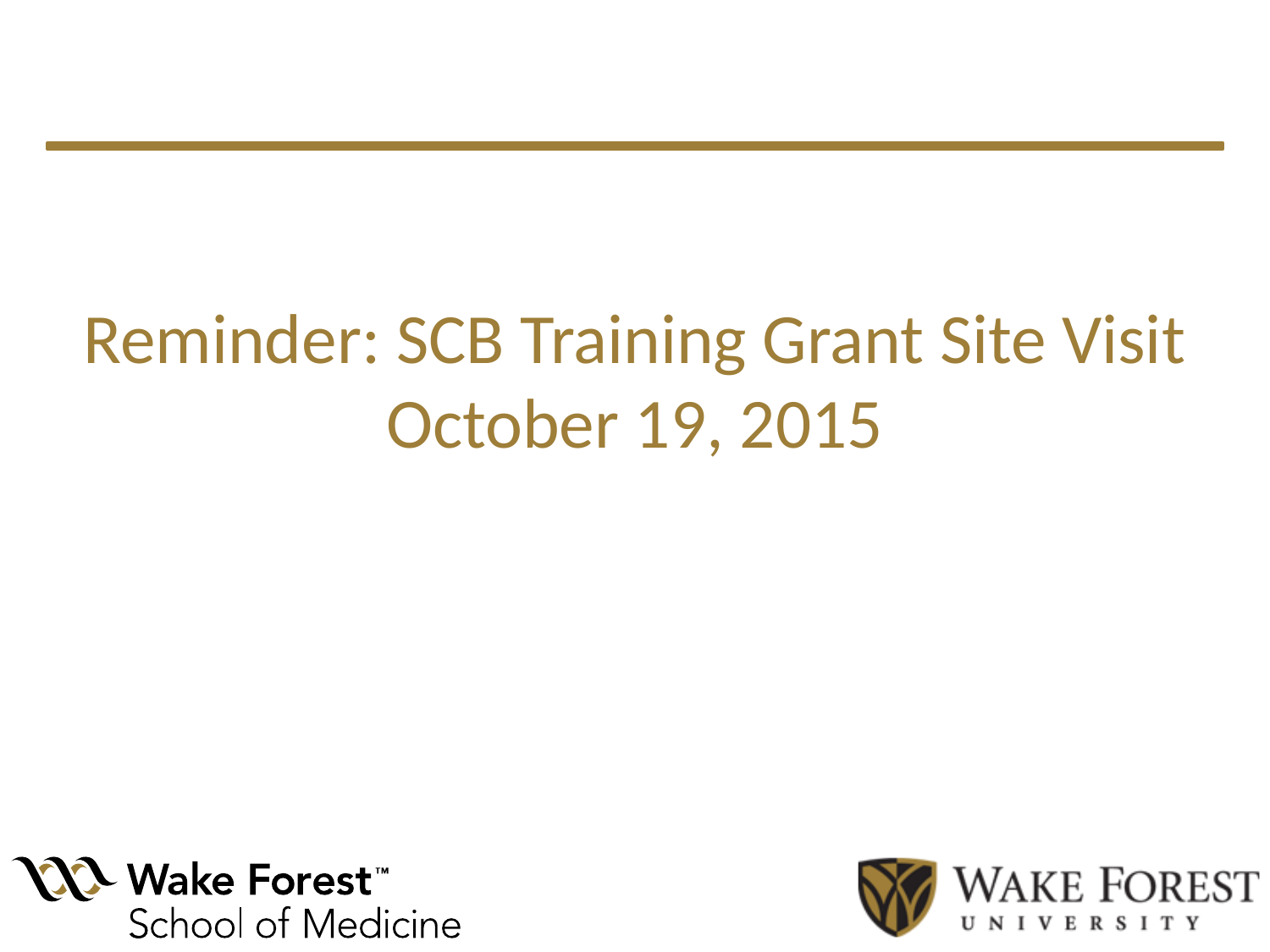

Reminder: SCB Training Grant Site Visit
October 19, 2015